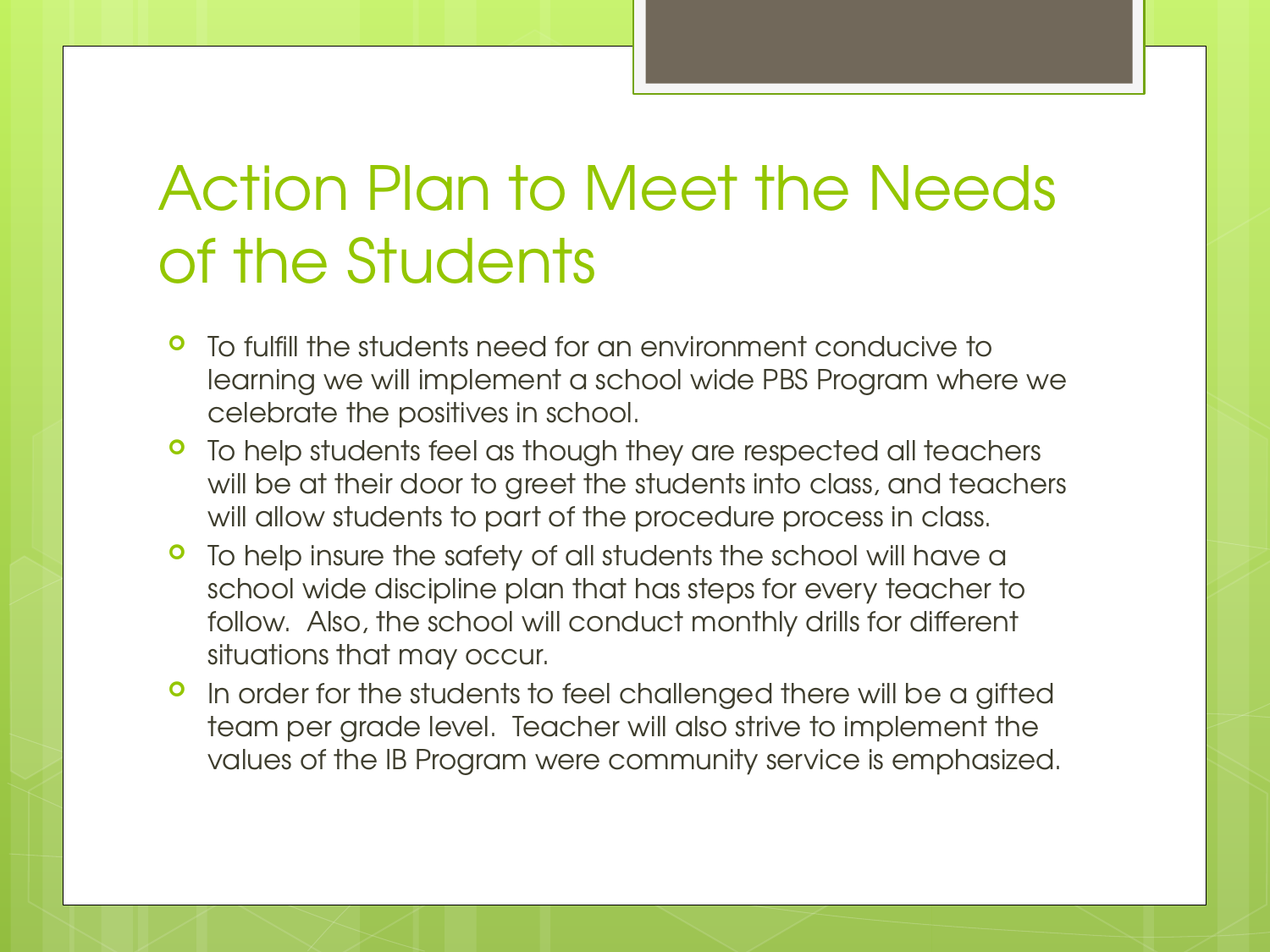

# Action Plan to Meet the Needs of the Students
To fulfill the students need for an environment conducive to learning we will implement a school wide PBS Program where we celebrate the positives in school.
To help students feel as though they are respected all teachers will be at their door to greet the students into class, and teachers will allow students to part of the procedure process in class.
To help insure the safety of all students the school will have a school wide discipline plan that has steps for every teacher to follow.  Also, the school will conduct monthly drills for different situations that may occur.
In order for the students to feel challenged there will be a gifted team per grade level.  Teacher will also strive to implement the values of the IB Program were community service is emphasized.